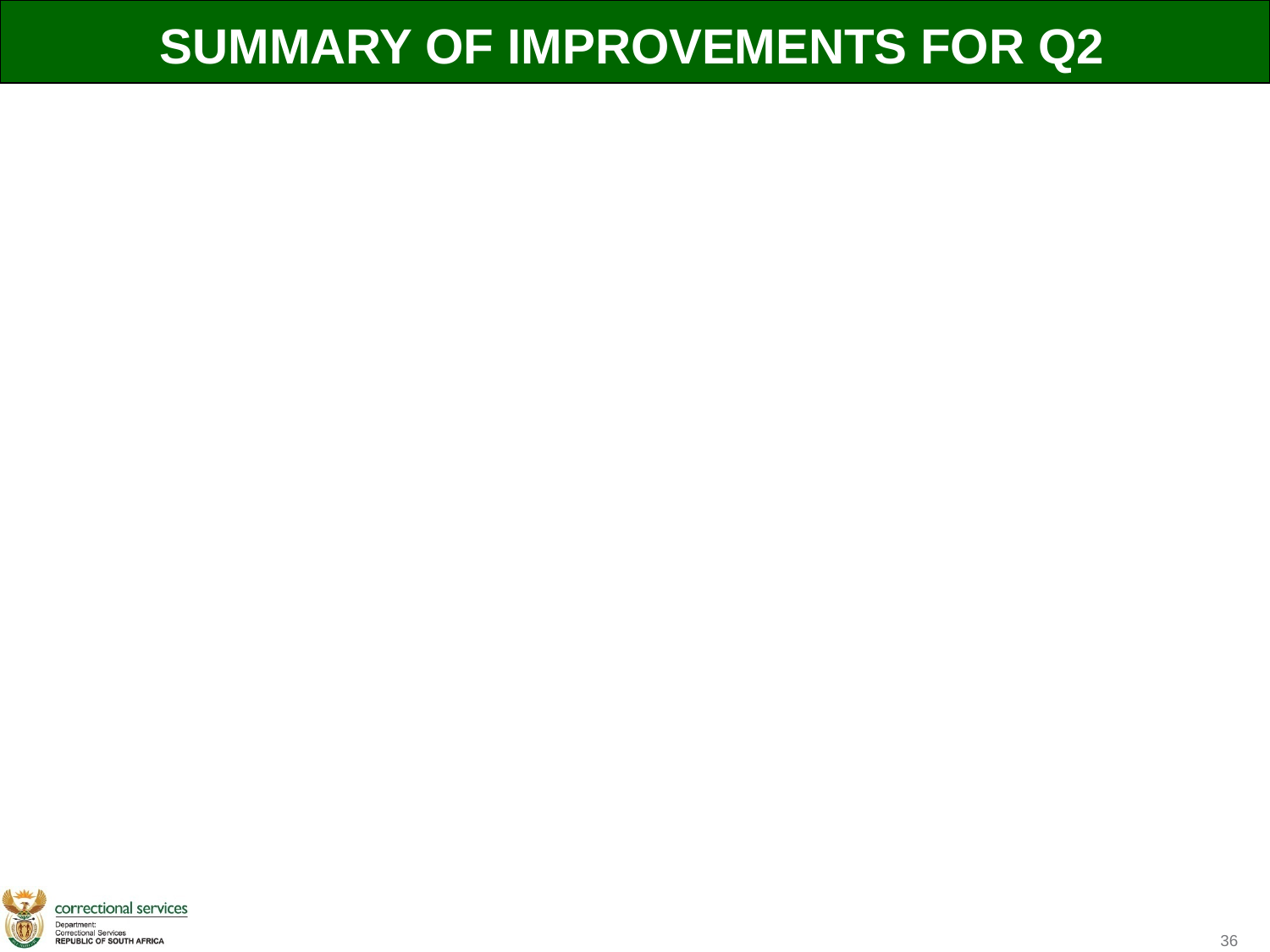

SUMMARY OF IMPROVEMENTS FOR Q2
# SUMMARY OF IMPROVEMENTS FOR Q2